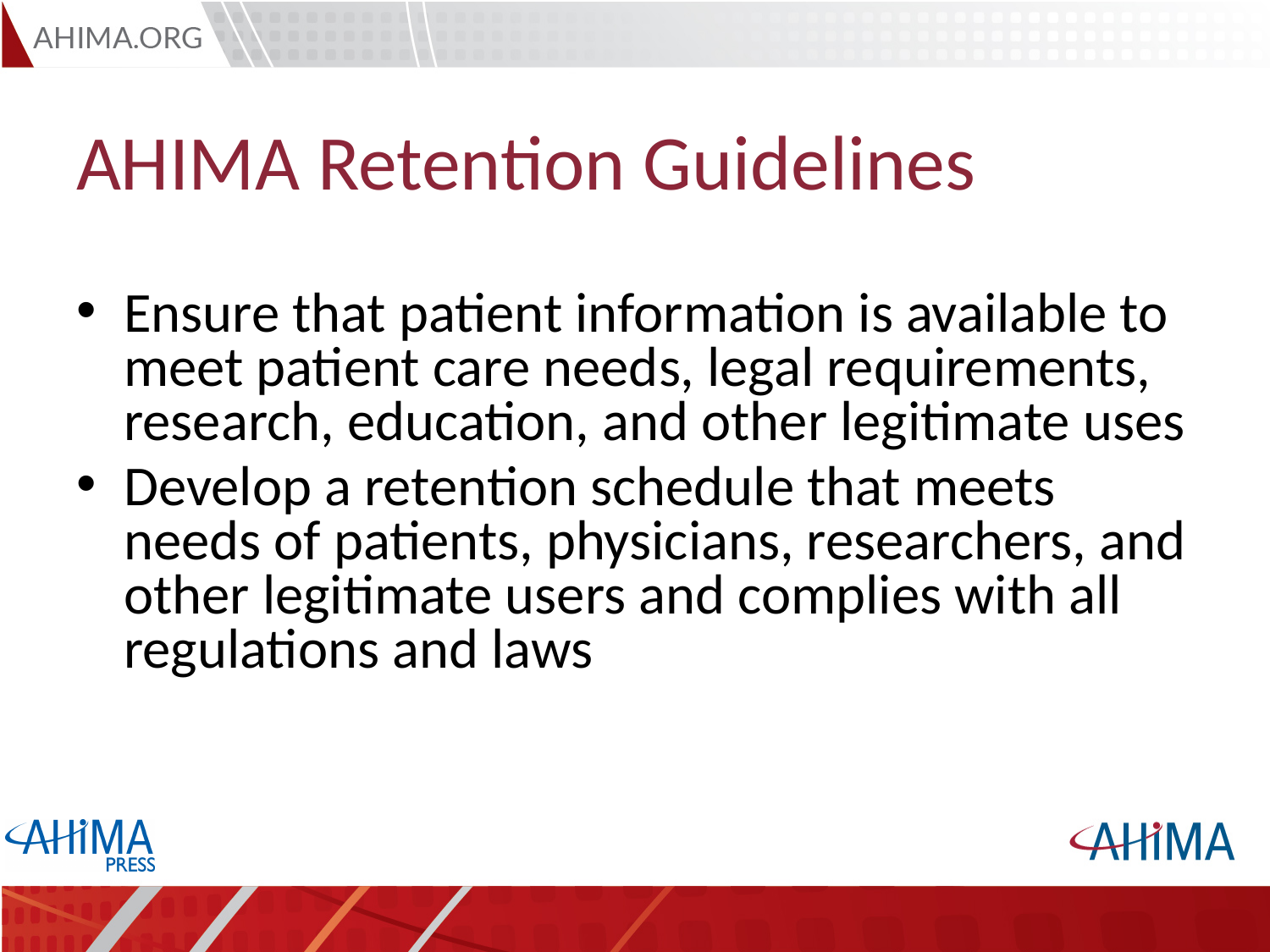

# AHIMA Retention Guidelines
Ensure that patient information is available to meet patient care needs, legal requirements, research, education, and other legitimate uses
Develop a retention schedule that meets needs of patients, physicians, researchers, and other legitimate users and complies with all regulations and laws